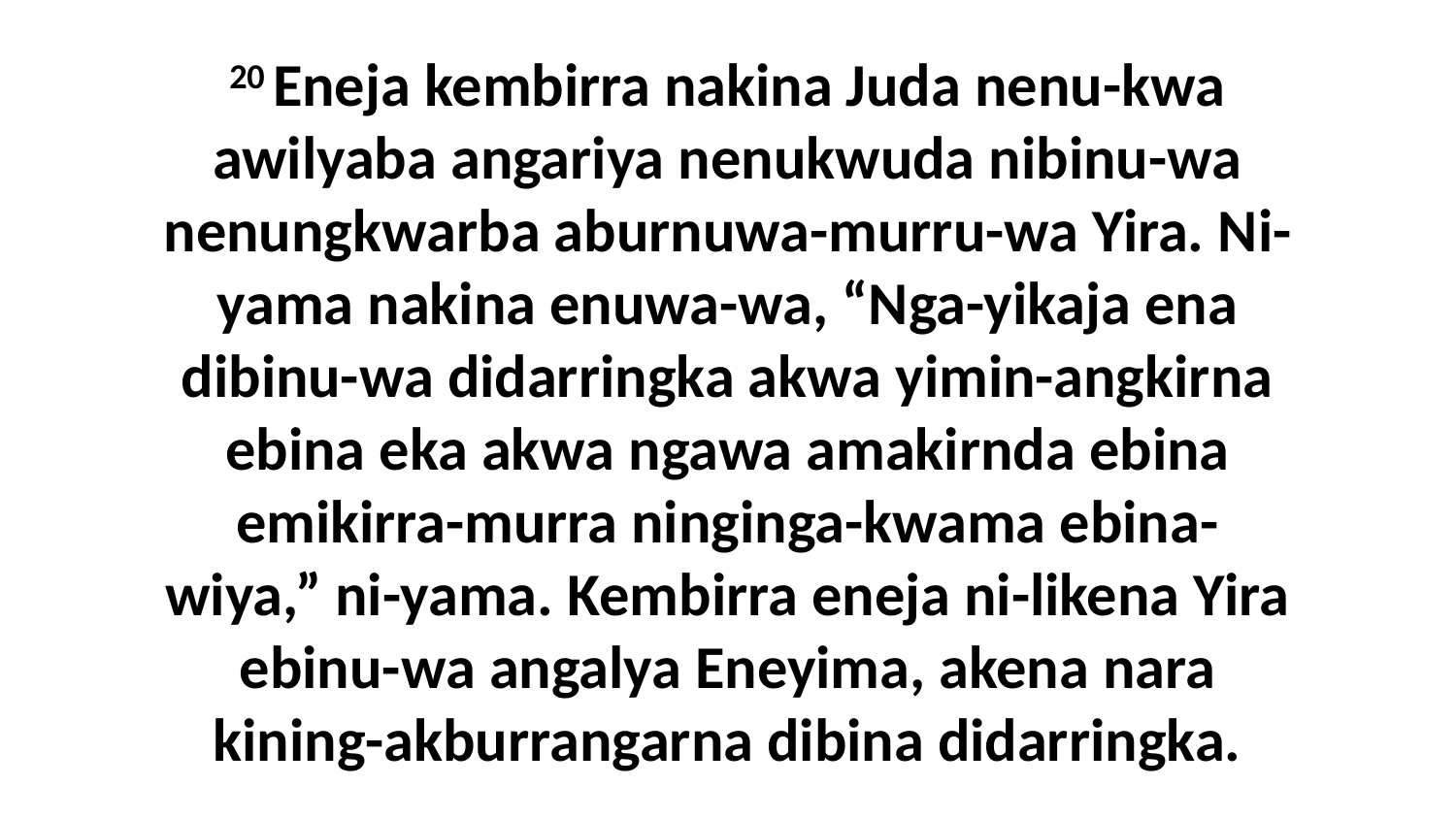

20 Eneja kembirra nakina Juda nenu-kwa awilyaba angariya nenukwuda nibinu-wa nenungkwarba aburnuwa-murru-wa Yira. Ni-yama nakina enuwa-wa, “Nga-yikaja ena dibinu-wa didarringka akwa yimin-angkirna ebina eka akwa ngawa amakirnda ebina emikirra-murra ninginga-kwama ebina-wiya,” ni-yama. Kembirra eneja ni-likena Yira ebinu-wa angalya Eneyima, akena nara kining-akburrangarna dibina didarringka.